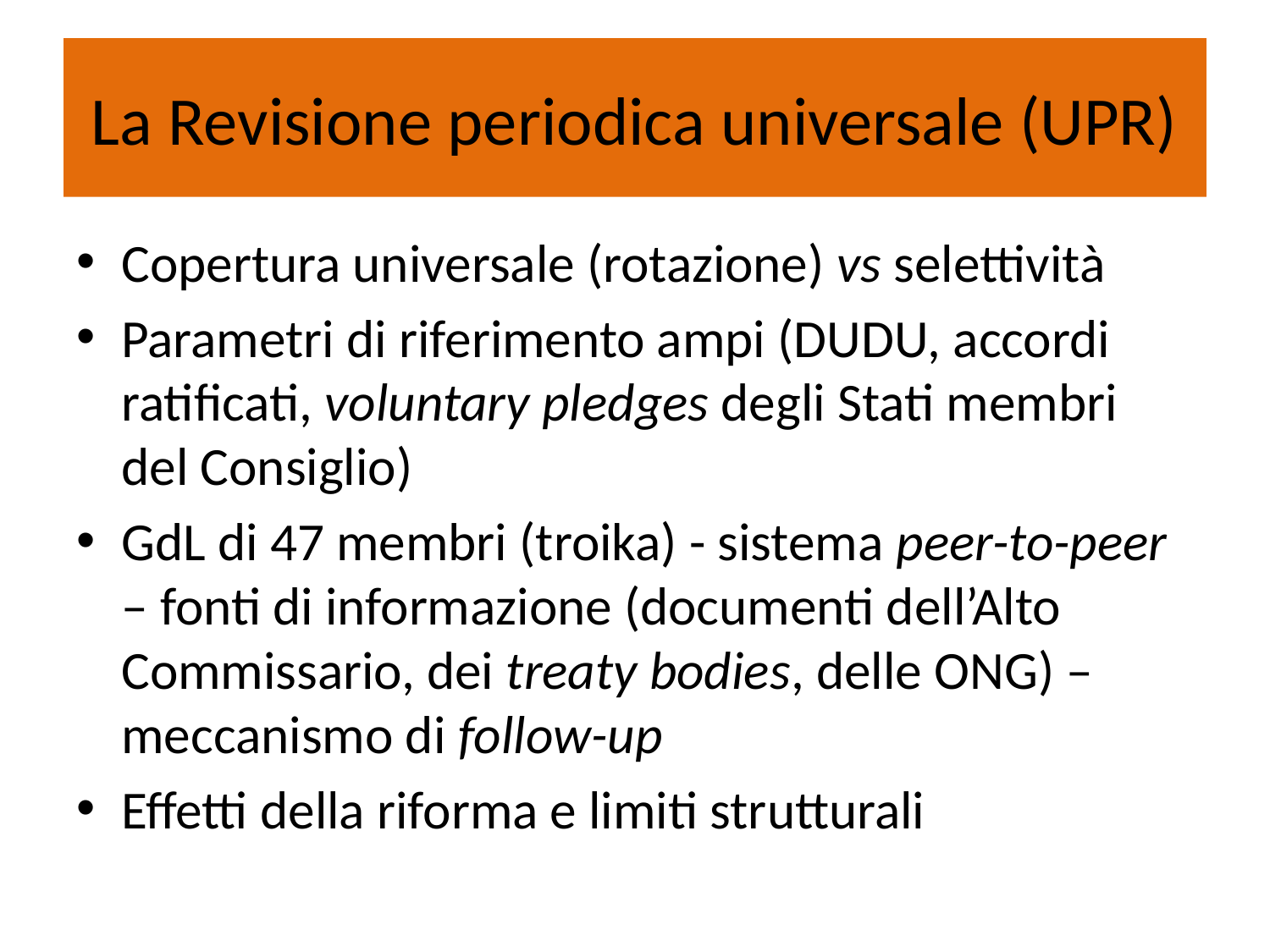

# La Revisione periodica universale (UPR)
Copertura universale (rotazione) vs selettività
Parametri di riferimento ampi (DUDU, accordi ratificati, voluntary pledges degli Stati membri del Consiglio)
GdL di 47 membri (troika) - sistema peer-to-peer – fonti di informazione (documenti dell’Alto Commissario, dei treaty bodies, delle ONG) – meccanismo di follow-up
Effetti della riforma e limiti strutturali